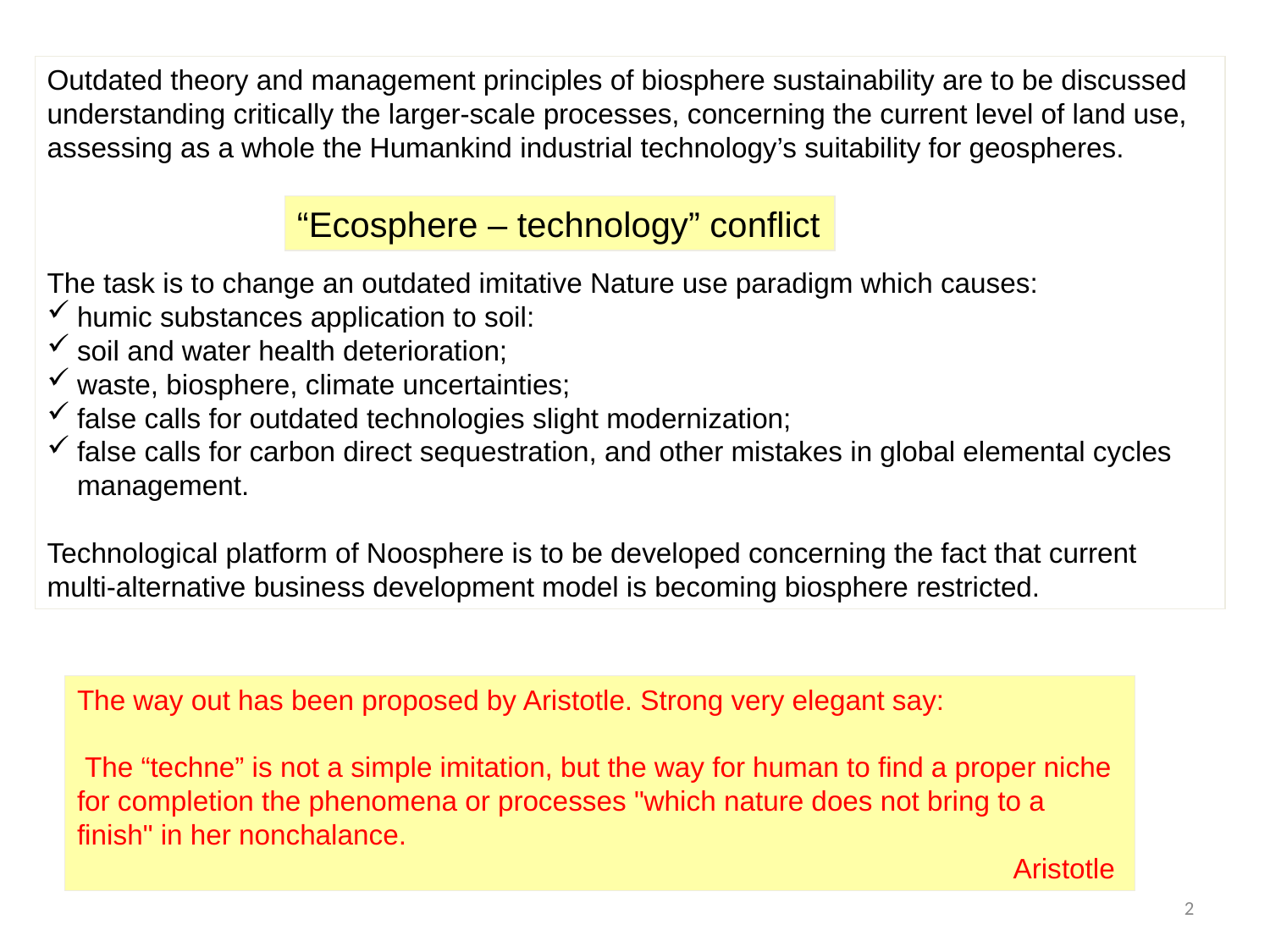

Outdated theory and management principles of biosphere sustainability are to be discussed understanding critically the larger-scale processes, concerning the current level of land use, assessing as a whole the Humankind industrial technology’s suitability for geospheres.

The task is to change an outdated imitative Nature use paradigm which causes:
humic substances application to soil:
soil and water health deterioration;
waste, biosphere, climate uncertainties;
false calls for outdated technologies slight modernization;
false calls for carbon direct sequestration, and other mistakes in global elemental cycles management.

Technological platform of Noosphere is to be developed concerning the fact that current multi-alternative business development model is becoming biosphere restricted.
“Ecosphere – technology” conflict
The way out has been proposed by Aristotle. Strong very elegant say:

 The “techne” is not a simple imitation, but the way for human to find a proper niche for completion the phenomena or processes "which nature does not bring to a finish" in her nonchalance.
Aristotle
2